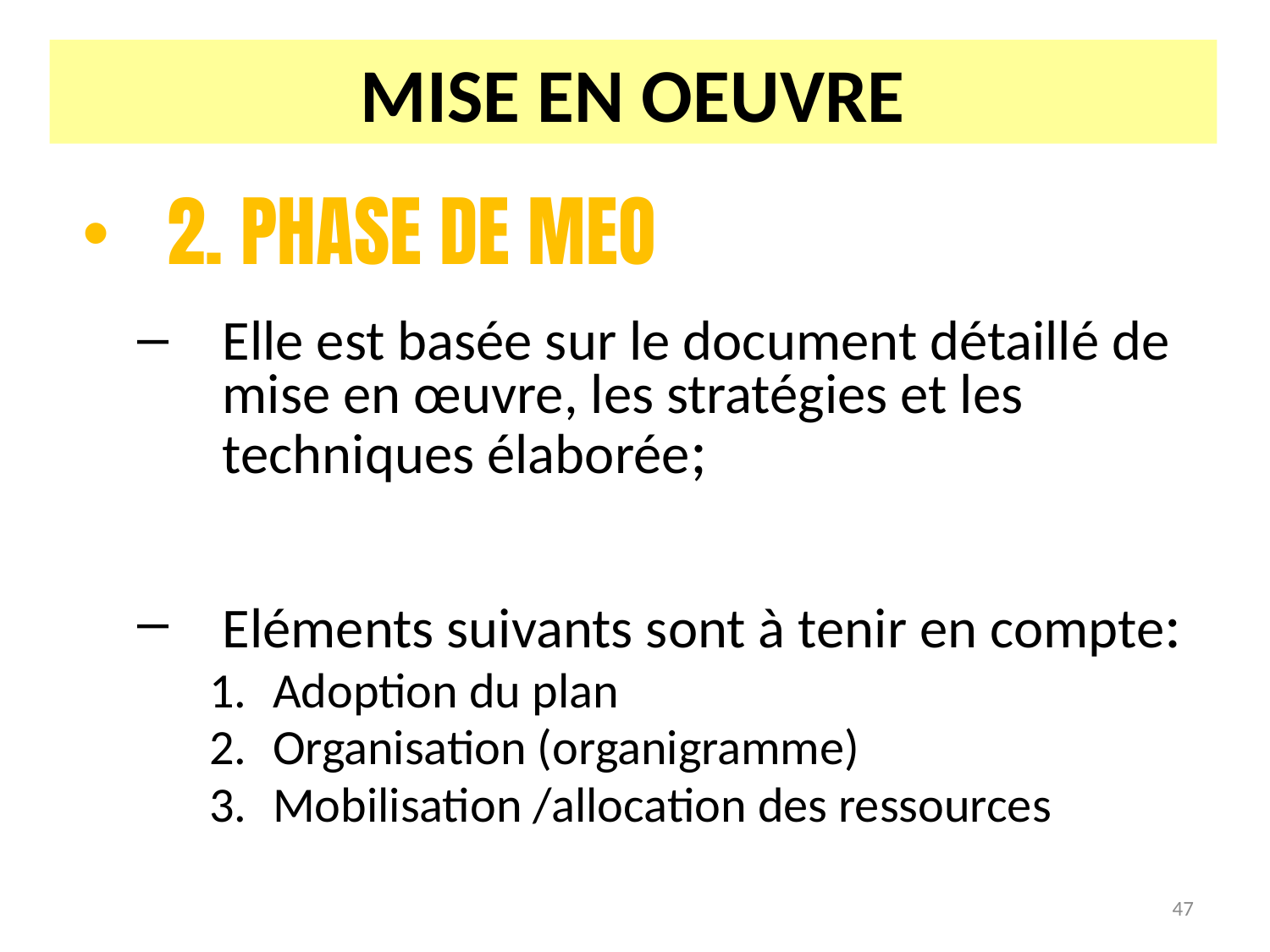

# MISE EN OEUVRE
2. PHASE DE MEO

Elle est basée sur le document détaillé de mise en œuvre, les stratégies et les techniques élaborée;

Eléments suivants sont à tenir en compte:
Adoption du plan
Organisation (organigramme)
Mobilisation /allocation des ressources

47